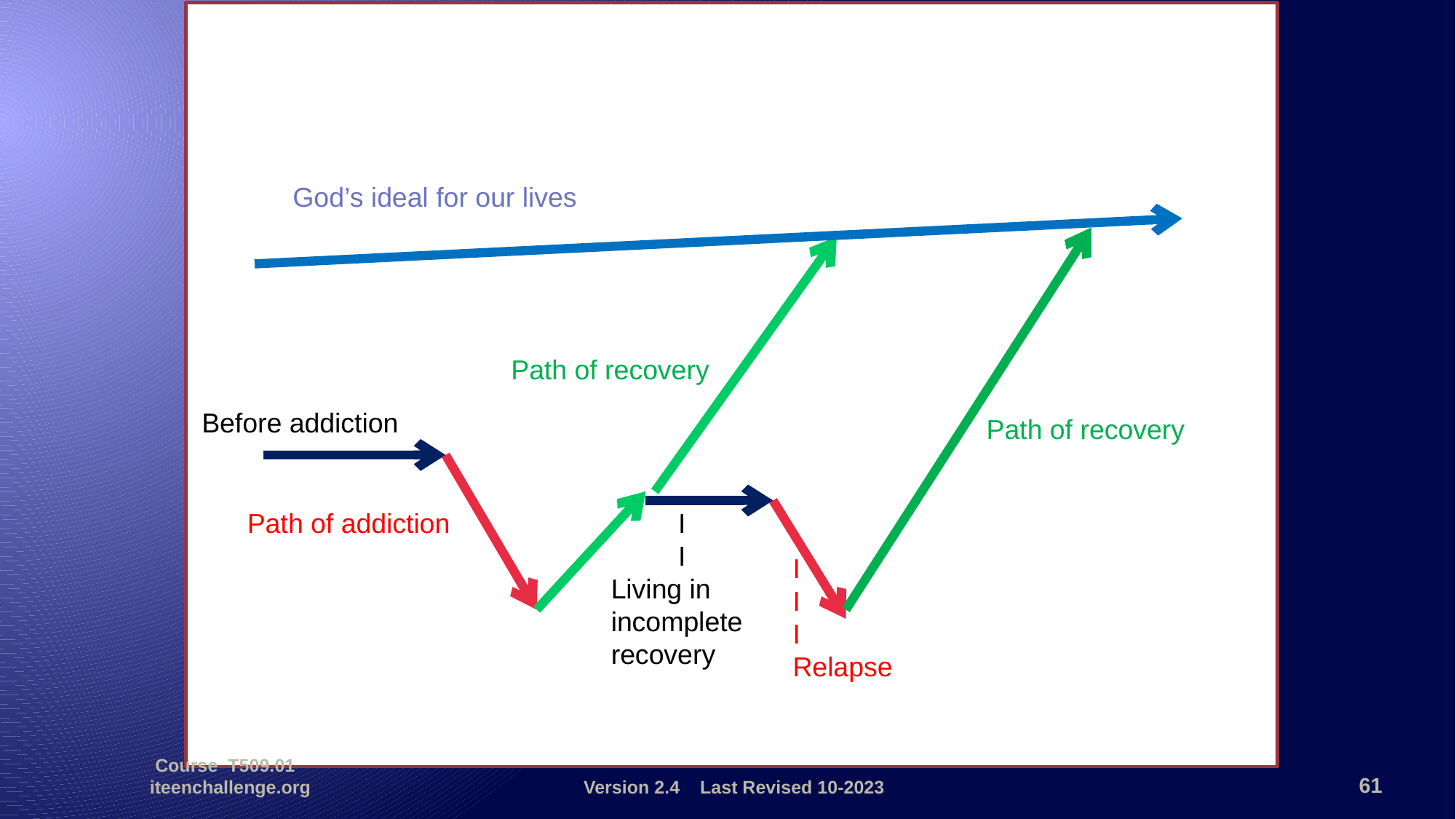

God’s ideal for our lives
Path of recovery
Before addiction
Path of recovery
Path of addiction
I
I
Living in incomplete recovery
I
I
I
Relapse
Course  T509.01   iteenchallenge.org
Version 2.4    Last Revised 10-2023
61